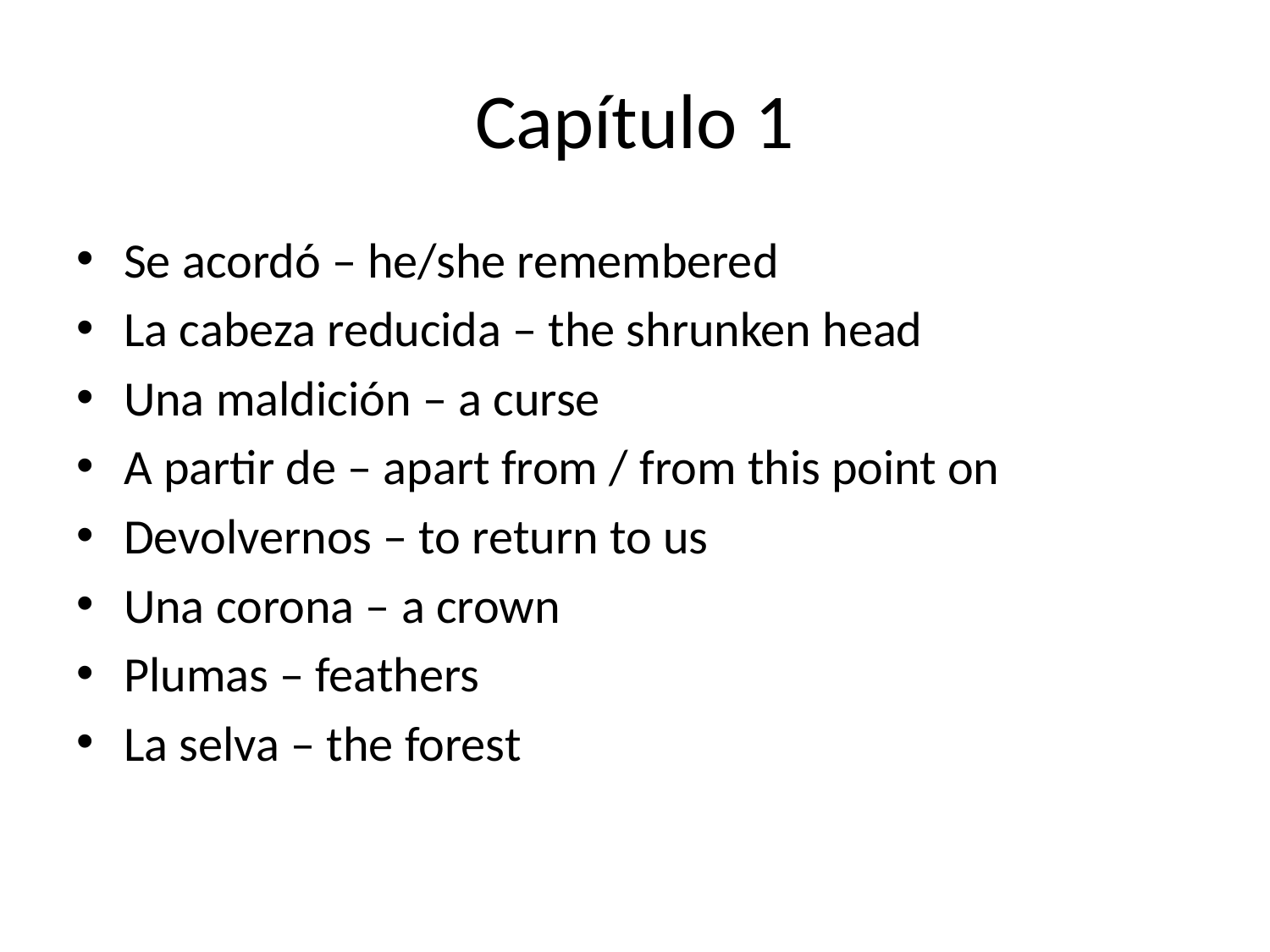

# Capítulo 1
Se acordó – he/she remembered
La cabeza reducida – the shrunken head
Una maldición – a curse
A partir de – apart from / from this point on
Devolvernos – to return to us
Una corona – a crown
Plumas – feathers
La selva – the forest